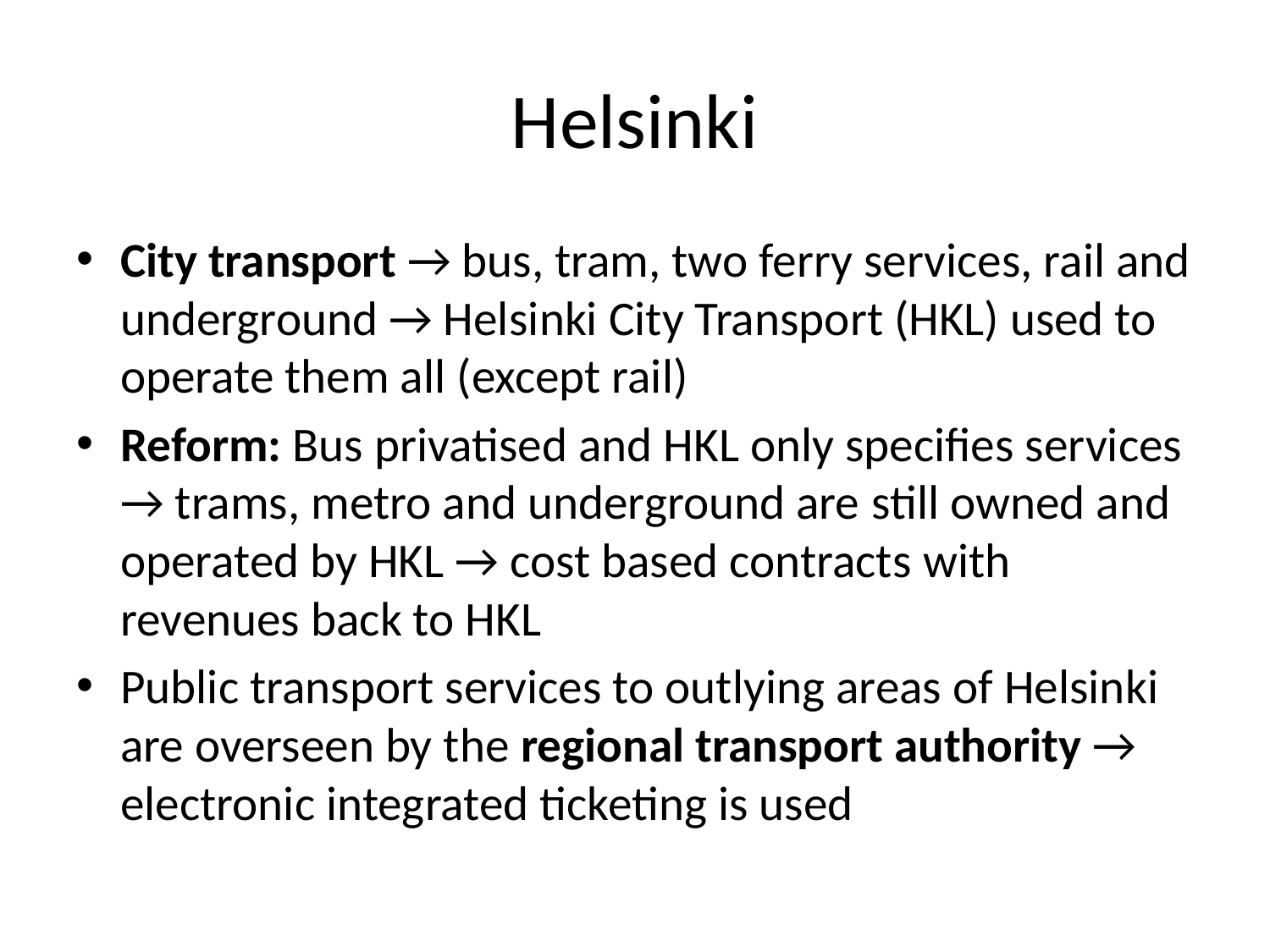

# Helsinki
City transport → bus, tram, two ferry services, rail and underground → Helsinki City Transport (HKL) used to operate them all (except rail)
Reform: Bus privatised and HKL only specifies services → trams, metro and underground are still owned and operated by HKL → cost based contracts with revenues back to HKL
Public transport services to outlying areas of Helsinki are overseen by the regional transport authority → electronic integrated ticketing is used